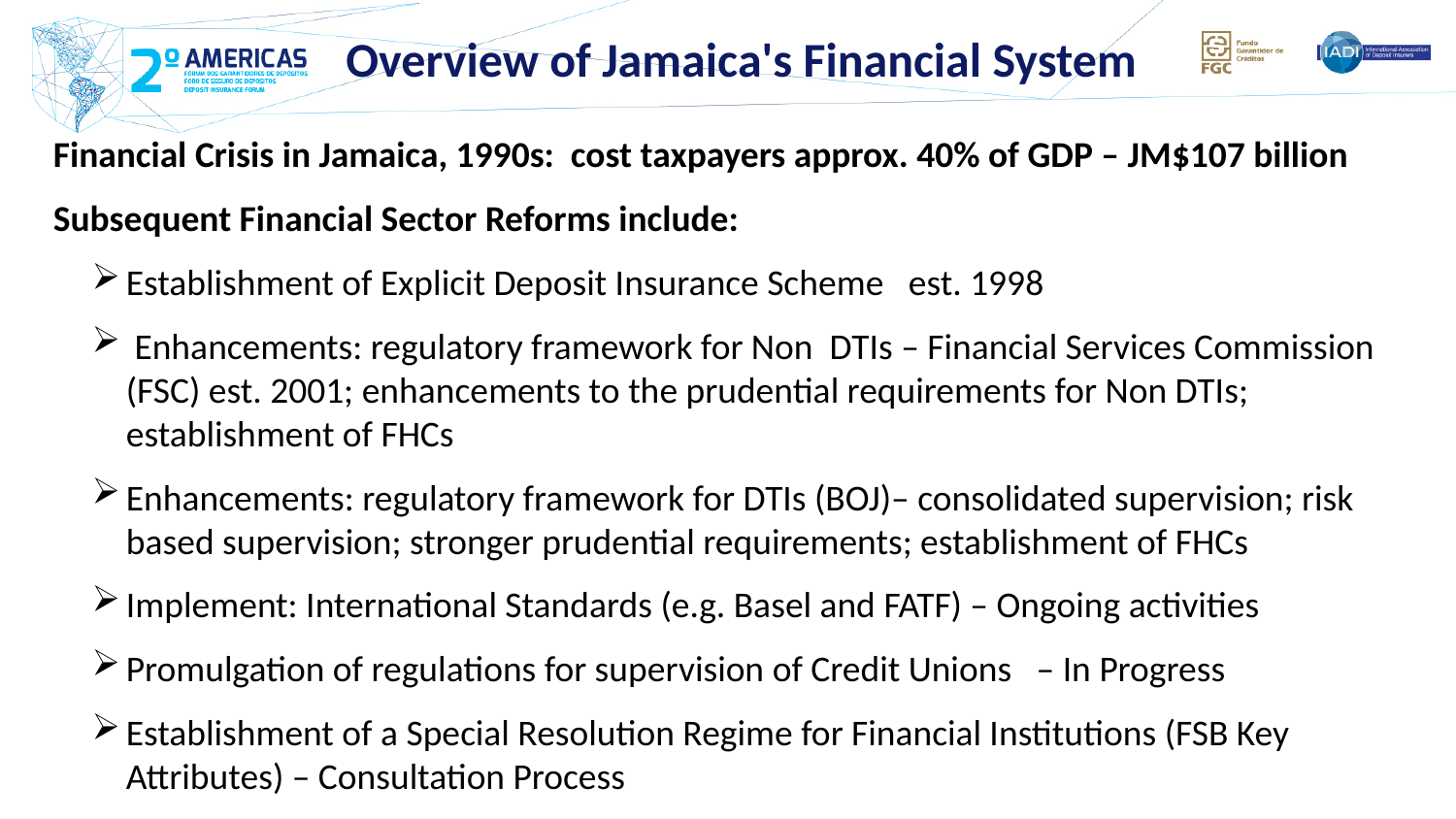

Overview of Jamaica's Financial System
Financial Crisis in Jamaica, 1990s:  cost taxpayers approx. 40% of GDP – JM$107 billion
Subsequent Financial Sector Reforms include:
Establishment of Explicit Deposit Insurance Scheme   est. 1998
 Enhancements: regulatory framework for Non  DTIs – Financial Services Commission  (FSC) est. 2001; enhancements to the prudential requirements for Non DTIs;  establishment of FHCs
Enhancements: regulatory framework for DTIs (BOJ)– consolidated supervision; risk based supervision; stronger prudential requirements; establishment of FHCs
Implement: International Standards (e.g. Basel and FATF) – Ongoing activities
Promulgation of regulations for supervision of Credit Unions   – In Progress
Establishment of a Special Resolution Regime for Financial Institutions (FSB Key Attributes) – Consultation Process